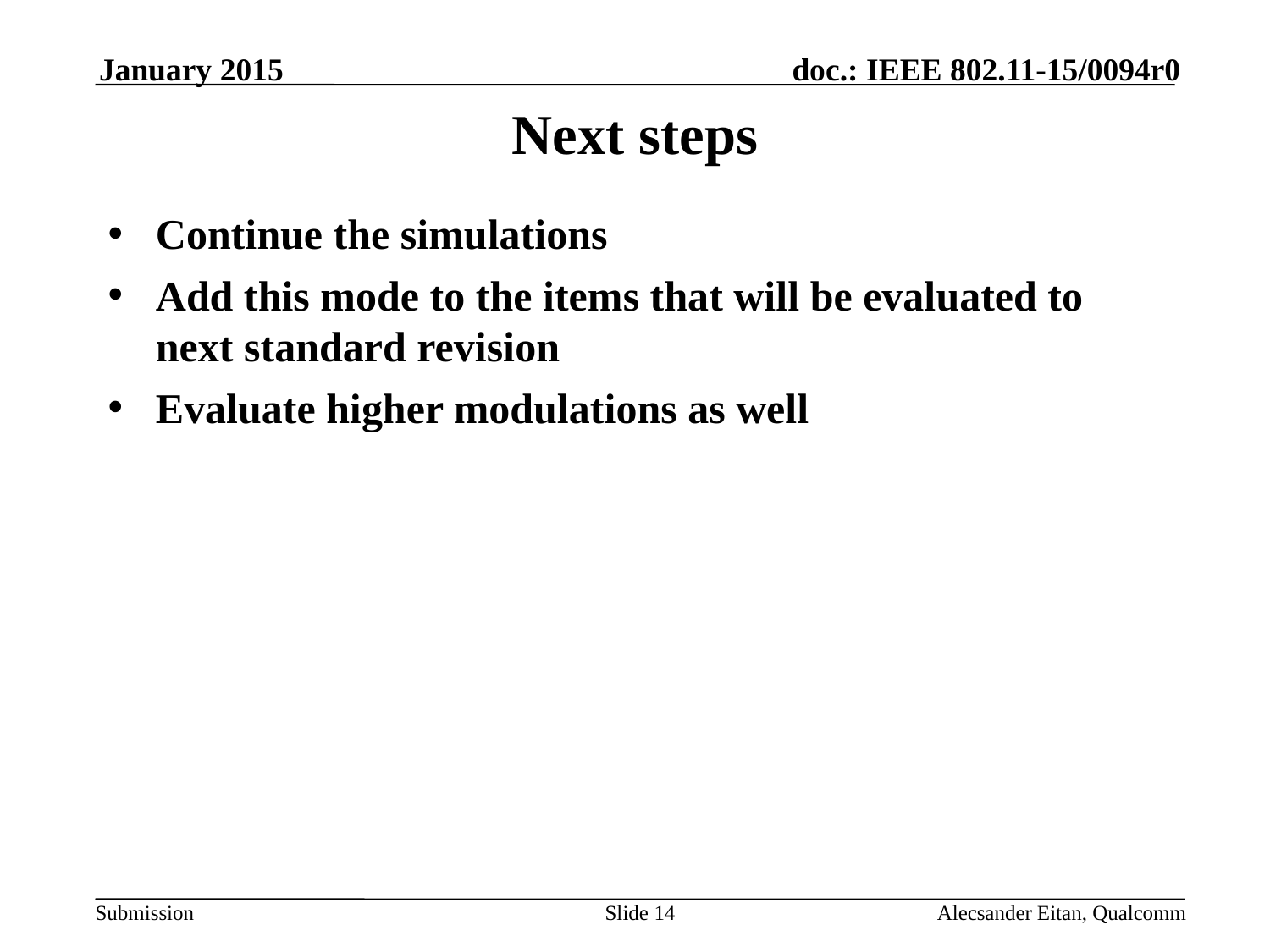

January 2015
# Next steps
Continue the simulations
Add this mode to the items that will be evaluated to next standard revision
Evaluate higher modulations as well
Slide 14
Alecsander Eitan, Qualcomm